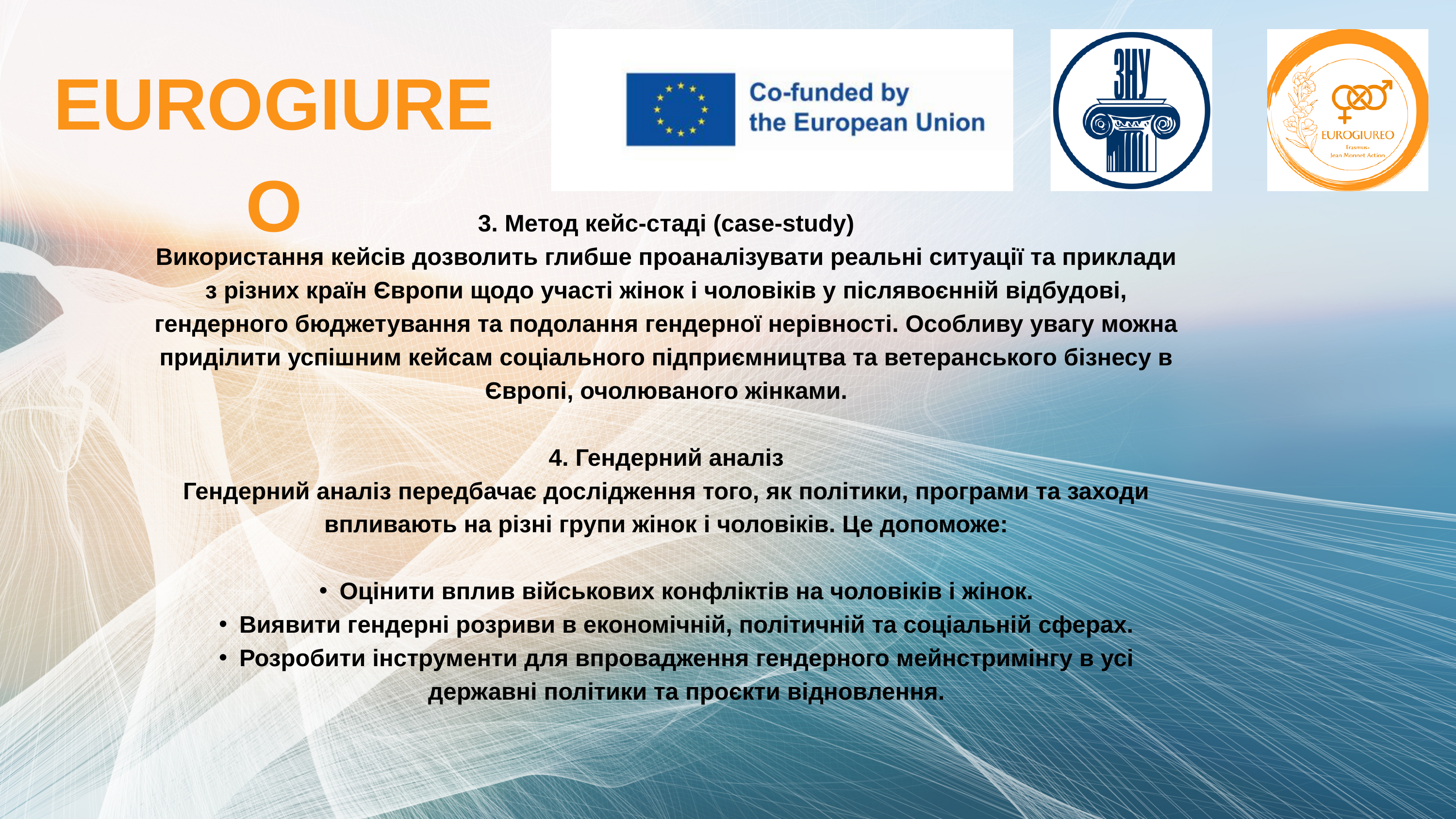

EUROGIUREO
3. Метод кейс-стаді (case-study)
Використання кейсів дозволить глибше проаналізувати реальні ситуації та приклади з різних країн Європи щодо участі жінок і чоловіків у післявоєнній відбудові, гендерного бюджетування та подолання гендерної нерівності. Особливу увагу можна приділити успішним кейсам соціального підприємництва та ветеранського бізнесу в Європі, очолюваного жінками.

4. Гендерний аналіз
Гендерний аналіз передбачає дослідження того, як політики, програми та заходи впливають на різні групи жінок і чоловіків. Це допоможе:

Оцінити вплив військових конфліктів на чоловіків і жінок.
Виявити гендерні розриви в економічній, політичній та соціальній сферах.
Розробити інструменти для впровадження гендерного мейнстримінгу в усі державні політики та проєкти відновлення.